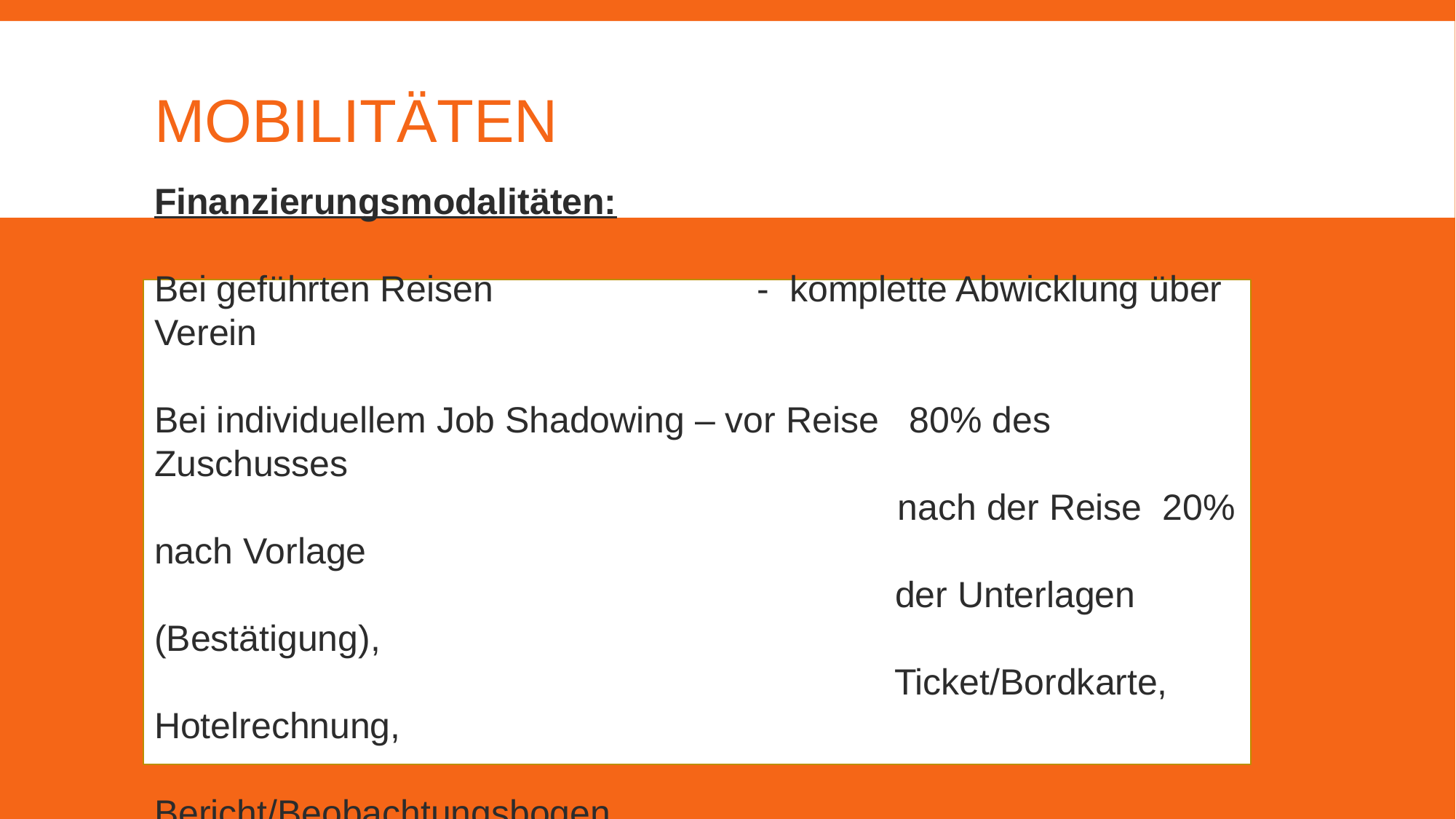

# Mobilitäten
Finanzierungsmodalitäten:

Bei geführten Reisen                          -  komplette Abwicklung über Verein

Bei individuellem Job Shadowing – vor Reise   80% des Zuschusses
                                                                         nach der Reise  20% nach Vorlage
                                                                         der Unterlagen (Bestätigung),
                                                                         Ticket/Bordkarte, Hotelrechnung,
                                                                         Bericht/Beobachtungsbogen